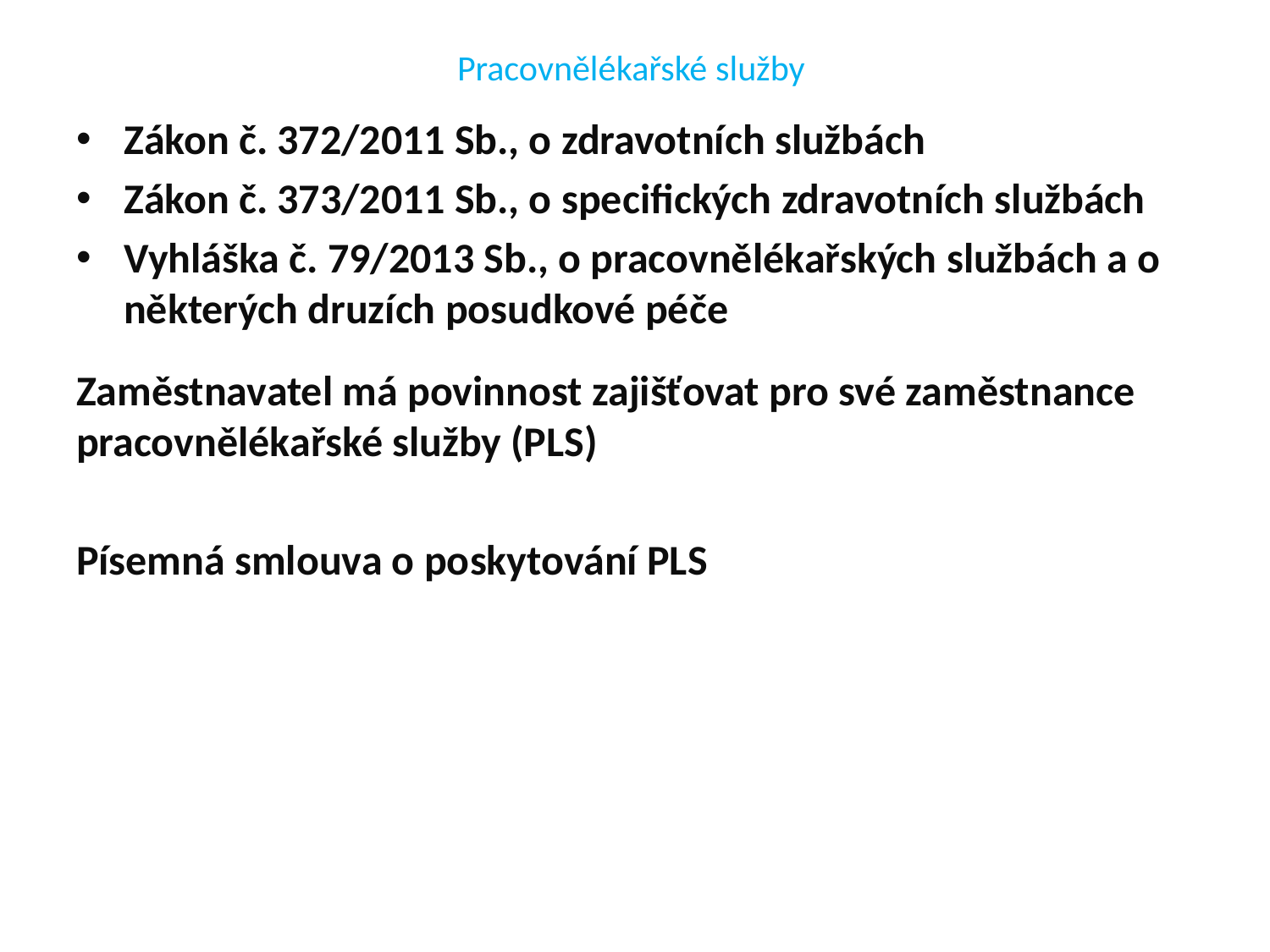

# Pracovnělékařské služby
Zákon č. 372/2011 Sb., o zdravotních službách
Zákon č. 373/2011 Sb., o specifických zdravotních službách
Vyhláška č. 79/2013 Sb., o pracovnělékařských službách a o některých druzích posudkové péče

Zaměstnavatel má povinnost zajišťovat pro své zaměstnance pracovnělékařské služby (PLS)

Písemná smlouva o poskytování PLS